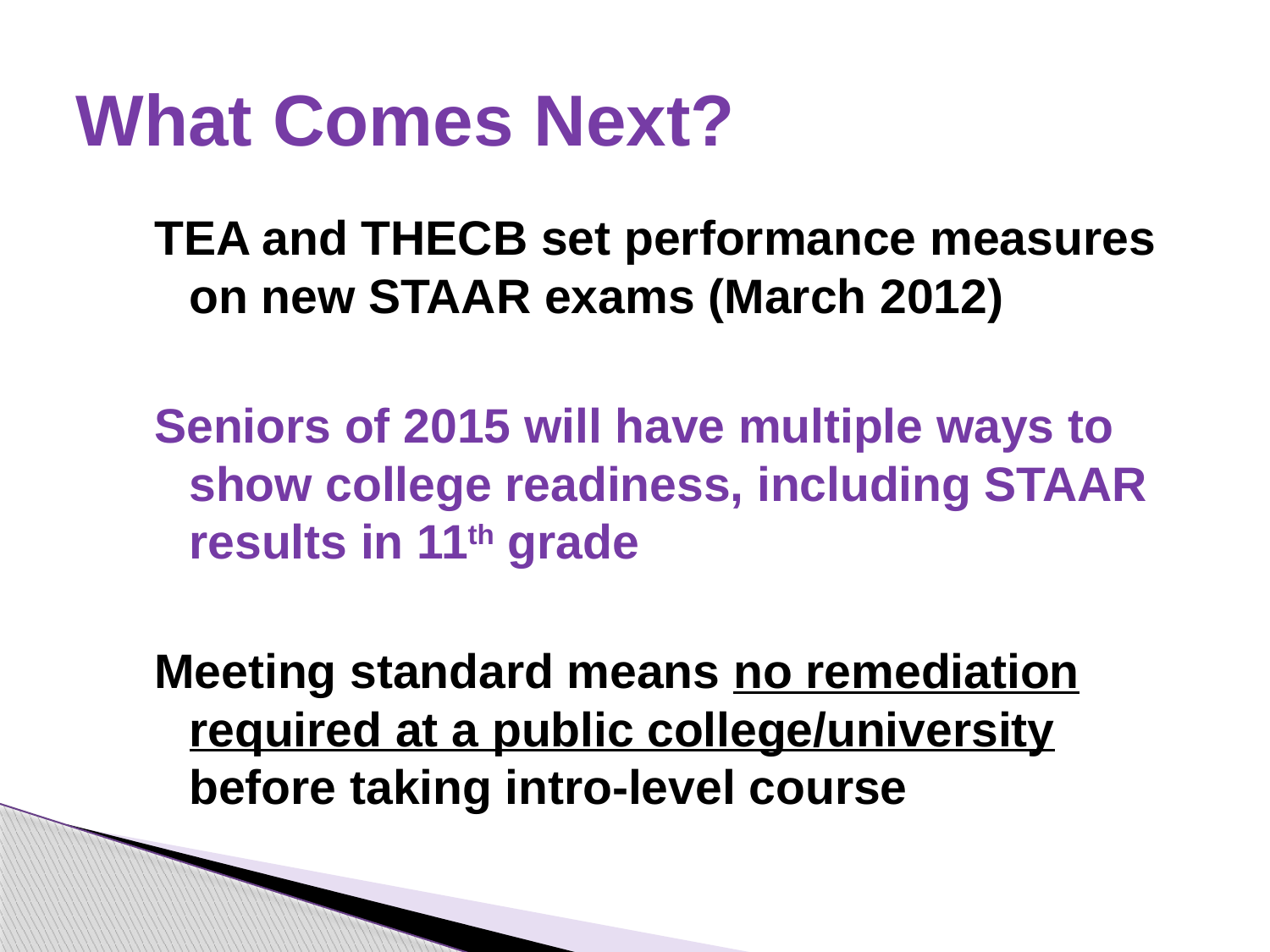

# What Comes Next?
TEA and THECB set performance measures on new STAAR exams (March 2012)

Seniors of 2015 will have multiple ways to show college readiness, including STAAR results in 11th grade

Meeting standard means no remediation required at a public college/university before taking intro-level course